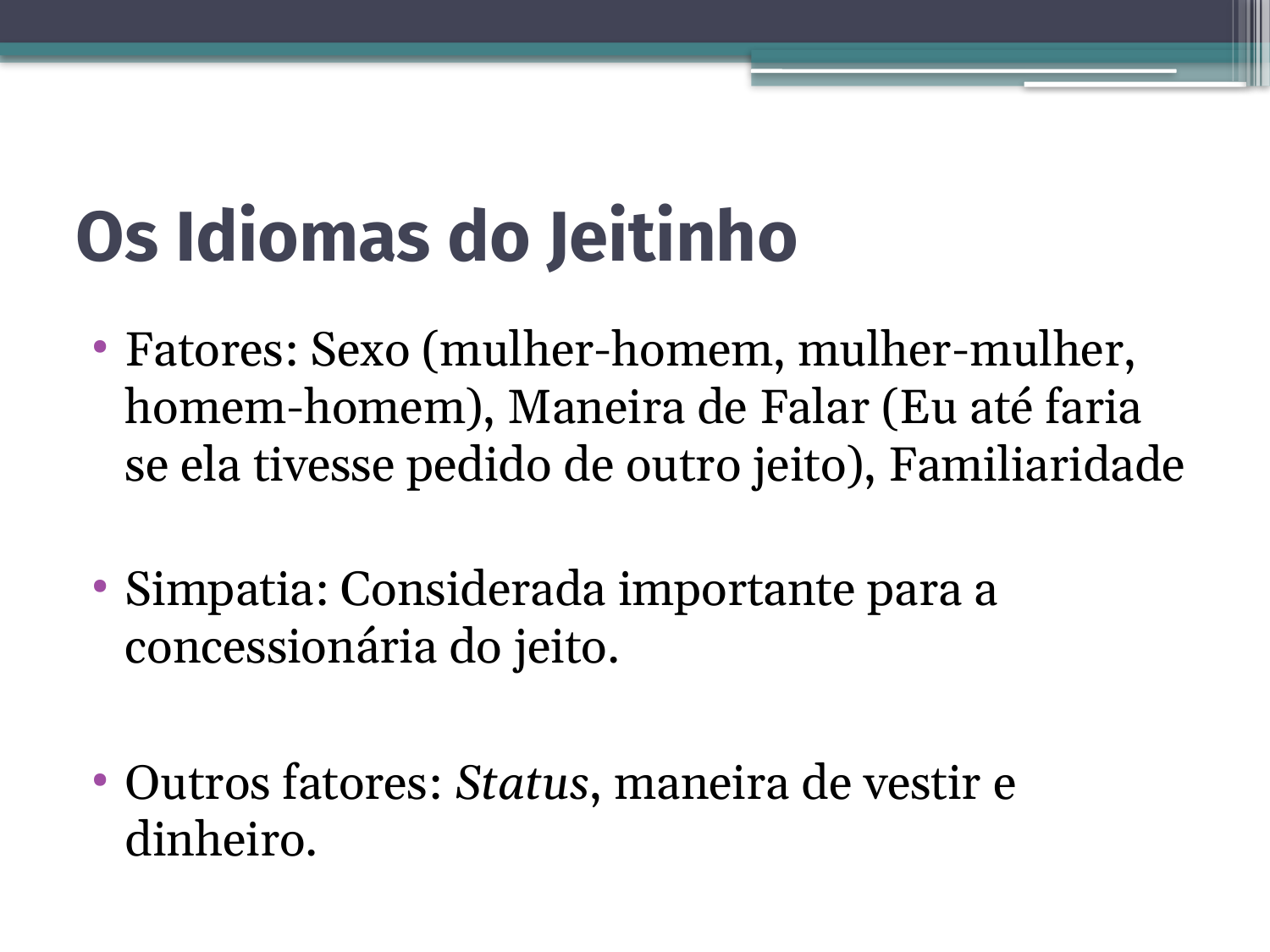

# Os Idiomas do Jeitinho
Fatores: Sexo (mulher-homem, mulher-mulher, homem-homem), Maneira de Falar (Eu até faria se ela tivesse pedido de outro jeito), Familiaridade

Simpatia: Considerada importante para a concessionária do jeito.

Outros fatores: Status, maneira de vestir e dinheiro.